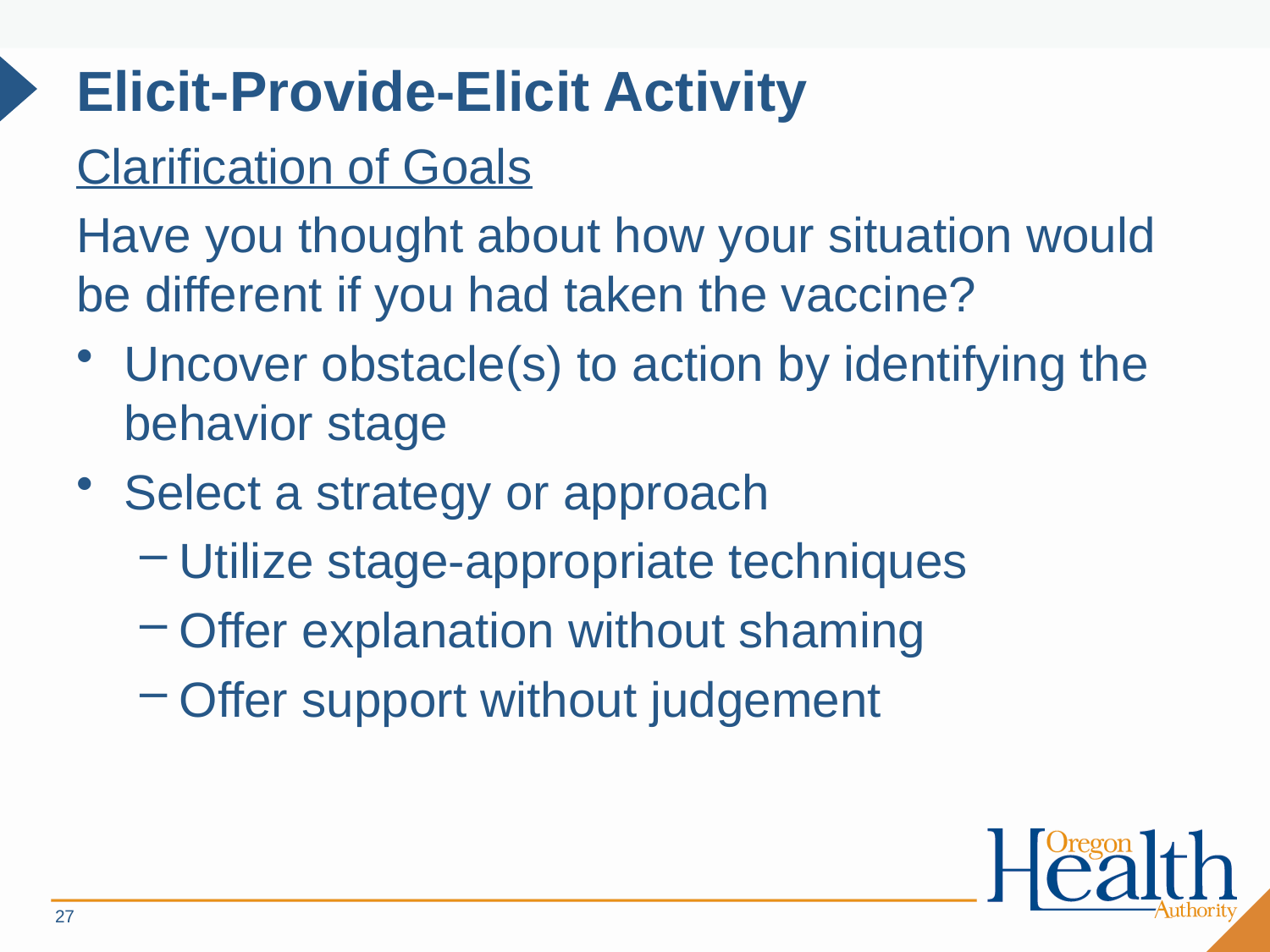

# Elicit-Provide-Elicit Activity
Clarification of Goals
Have you thought about how your situation would be different if you had taken the vaccine?
Uncover obstacle(s) to action by identifying the behavior stage
Select a strategy or approach
Utilize stage-appropriate techniques
Offer explanation without shaming
Offer support without judgement

27